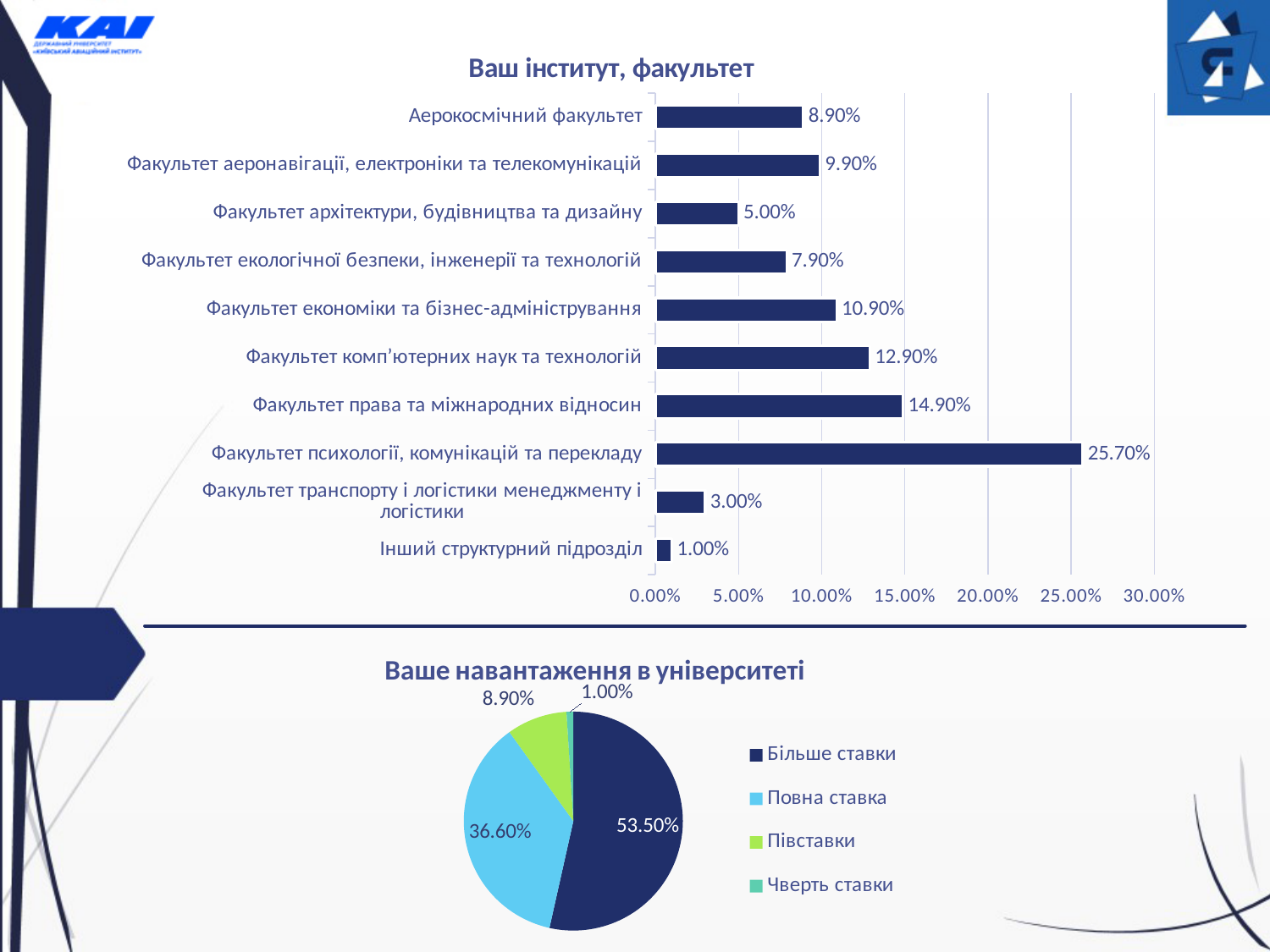

### Chart: Ваш інститут, факультет

| Category | Ваш інститут, факультет |
|---|---|
| Інший структурний підрозділ | 0.01 |
| Факультет транспорту і логістики менеджменту і логістики | 0.03 |
| Факультет психології, комунікацій та перекладу | 0.257 |
| Факультет права та міжнародних відносин | 0.149 |
| Факультет комп’ютерних наук та технологій | 0.129 |
| Факультет економіки та бізнес-адміністрування | 0.109 |
| Факультет екологічної безпеки, інженерії та технологій | 0.079 |
| Факультет архітектури, будівництва та дизайну | 0.05 |
| Факультет аеронавігації, електроніки та телекомунікацій | 0.099 |
| Аерокосмічний факультет | 0.089 |
Ваше навантаження в університеті

### Chart

| Category | Ваше навантаження в університеті |
|---|---|
| Більше ставки | 0.535 |
| Повна ставка | 0.366 |
| Півставки | 0.089 |
| Чверть ставки | 0.01 |